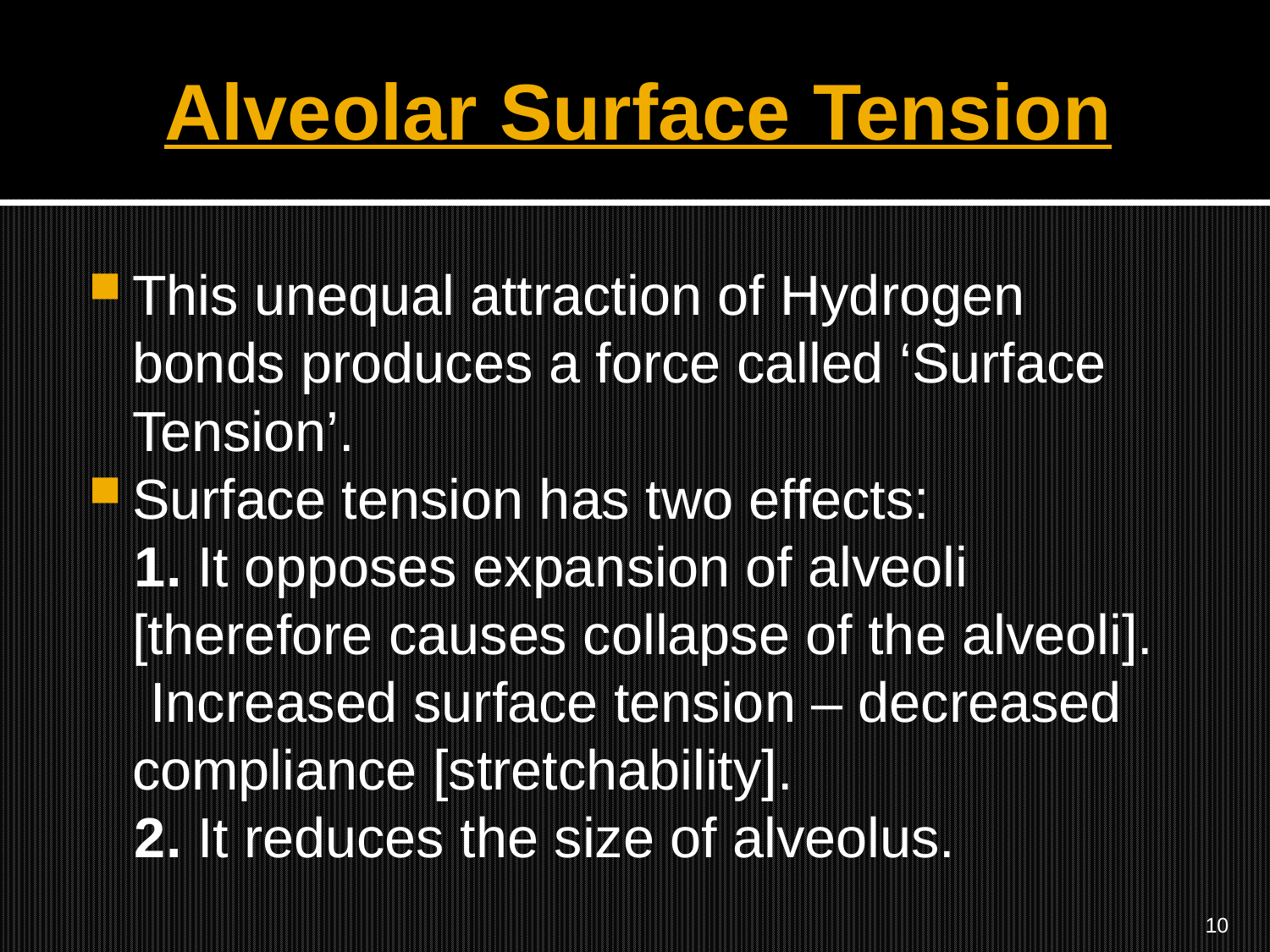

# Alveolar Surface Tension
This unequal attraction of Hydrogen bonds produces a force called ‘Surface Tension’.
Surface tension has two effects:
   1. It opposes expansion of alveoli [therefore causes collapse of the alveoli].
    Increased surface tension – decreased compliance [stretchability].
   2. It reduces the size of alveolus.

10